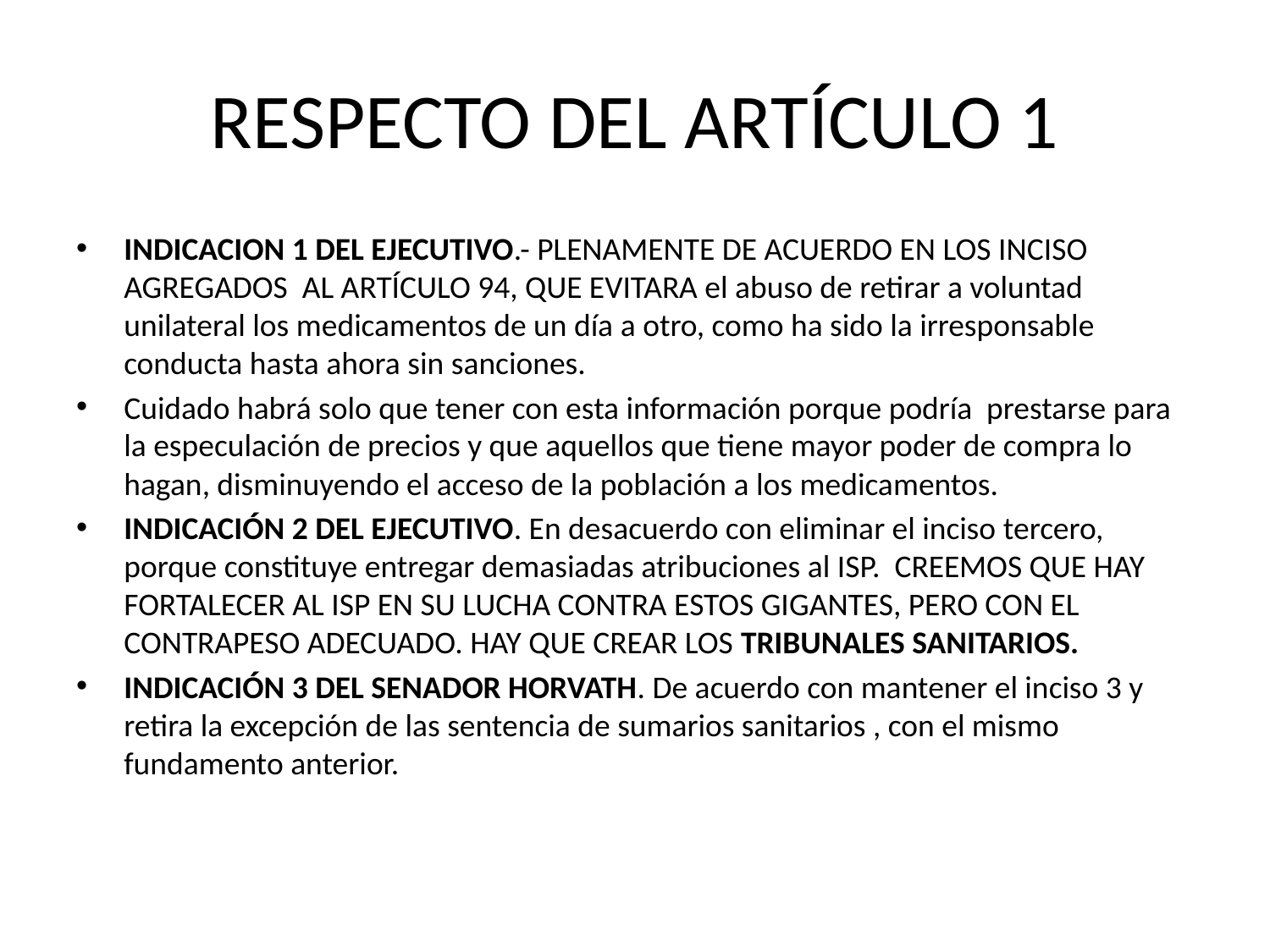

# RESPECTO DEL ARTÍCULO 1
INDICACION 1 DEL EJECUTIVO.- PLENAMENTE DE ACUERDO EN LOS INCISO AGREGADOS  AL ARTÍCULO 94, QUE EVITARA el abuso de retirar a voluntad unilateral los medicamentos de un día a otro, como ha sido la irresponsable conducta hasta ahora sin sanciones.
Cuidado habrá solo que tener con esta información porque podría  prestarse para la especulación de precios y que aquellos que tiene mayor poder de compra lo hagan, disminuyendo el acceso de la población a los medicamentos.
INDICACIÓN 2 DEL EJECUTIVO. En desacuerdo con eliminar el inciso tercero, porque constituye entregar demasiadas atribuciones al ISP.  CREEMOS QUE HAY FORTALECER AL ISP EN SU LUCHA CONTRA ESTOS GIGANTES, PERO CON EL CONTRAPESO ADECUADO. HAY QUE CREAR LOS TRIBUNALES SANITARIOS.
INDICACIÓN 3 DEL SENADOR HORVATH. De acuerdo con mantener el inciso 3 y retira la excepción de las sentencia de sumarios sanitarios , con el mismo fundamento anterior.